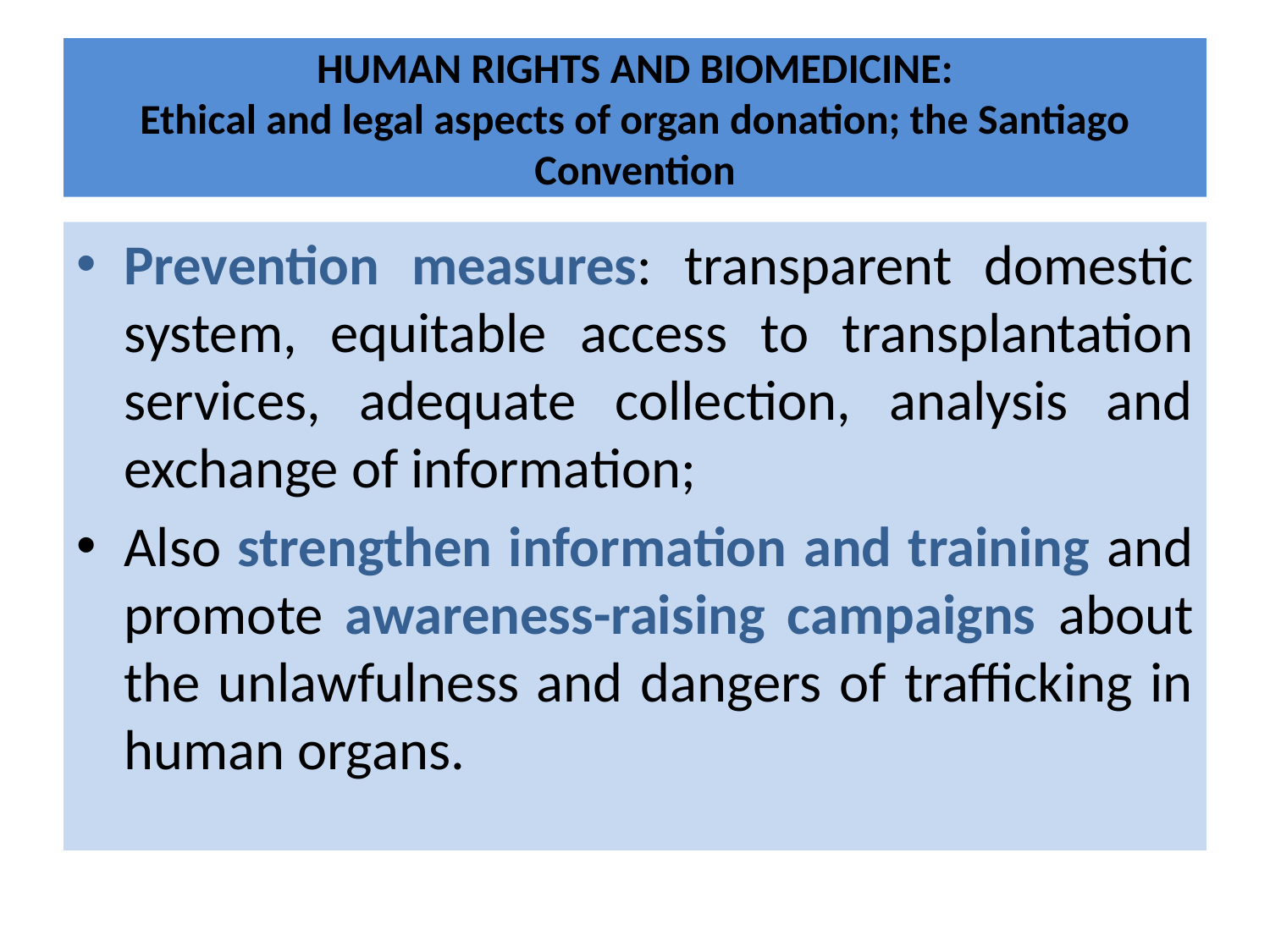

# HUMAN RIGHTS AND BIOMEDICINE: Ethical and legal aspects of organ donation; the Santiago Convention
Prevention measures: transparent domestic system, equitable access to transplantation services, adequate collection, analysis and exchange of information;
Also strengthen information and training and promote awareness-raising campaigns about the unlawfulness and dangers of trafficking in human organs.